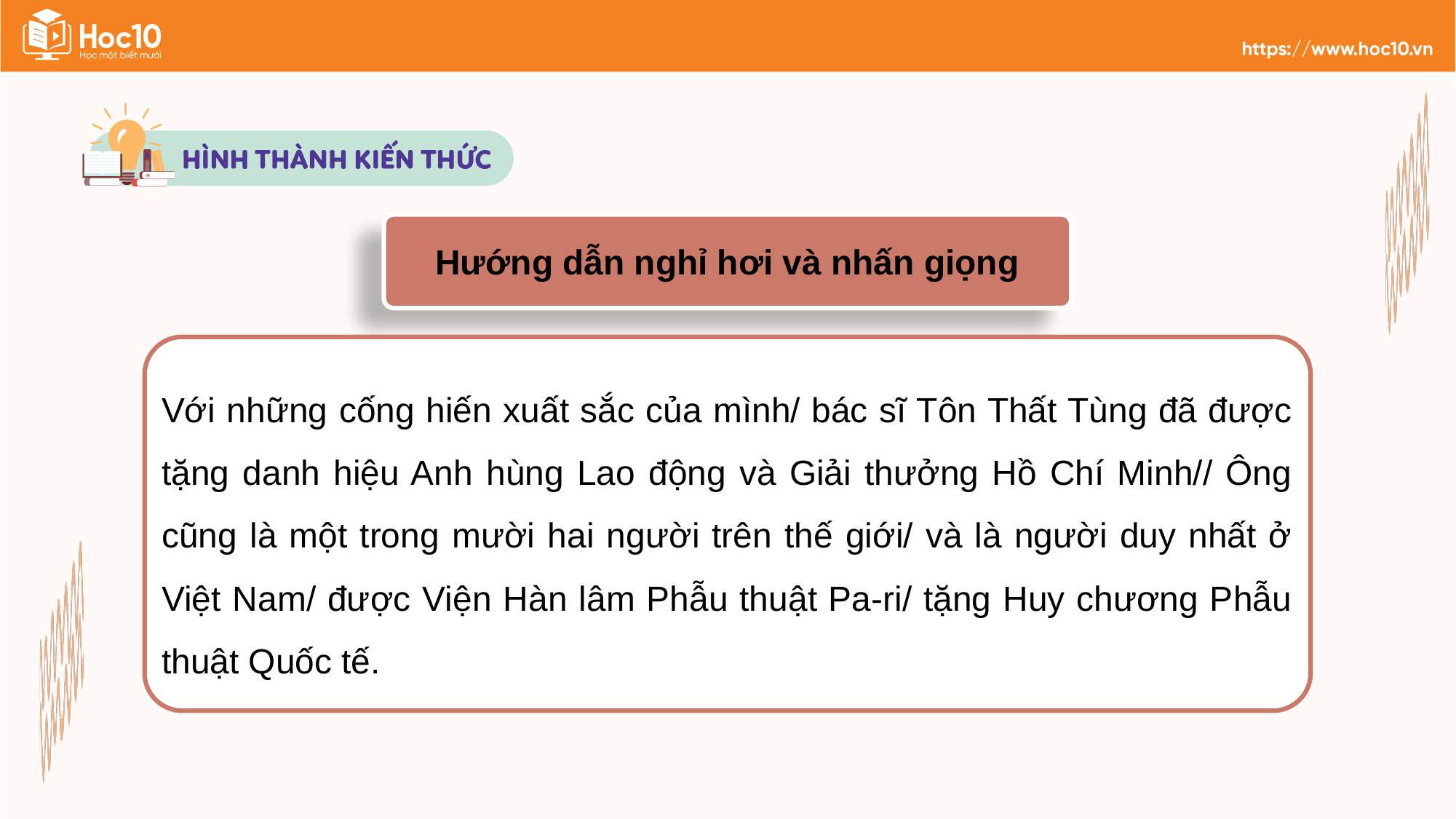

Hướng dẫn nghỉ hơi và nhấn giọng
Với những cống hiến xuất sắc của mình/ bác sĩ Tôn Thất Tùng đã được tặng danh hiệu Anh hùng Lao động và Giải thưởng Hồ Chí Minh// Ông cũng là một trong mười hai người trên thế giới/ và là người duy nhất ở Việt Nam/ được Viện Hàn lâm Phẫu thuật Pa-ri/ tặng Huy chương Phẫu thuật Quốc tế.